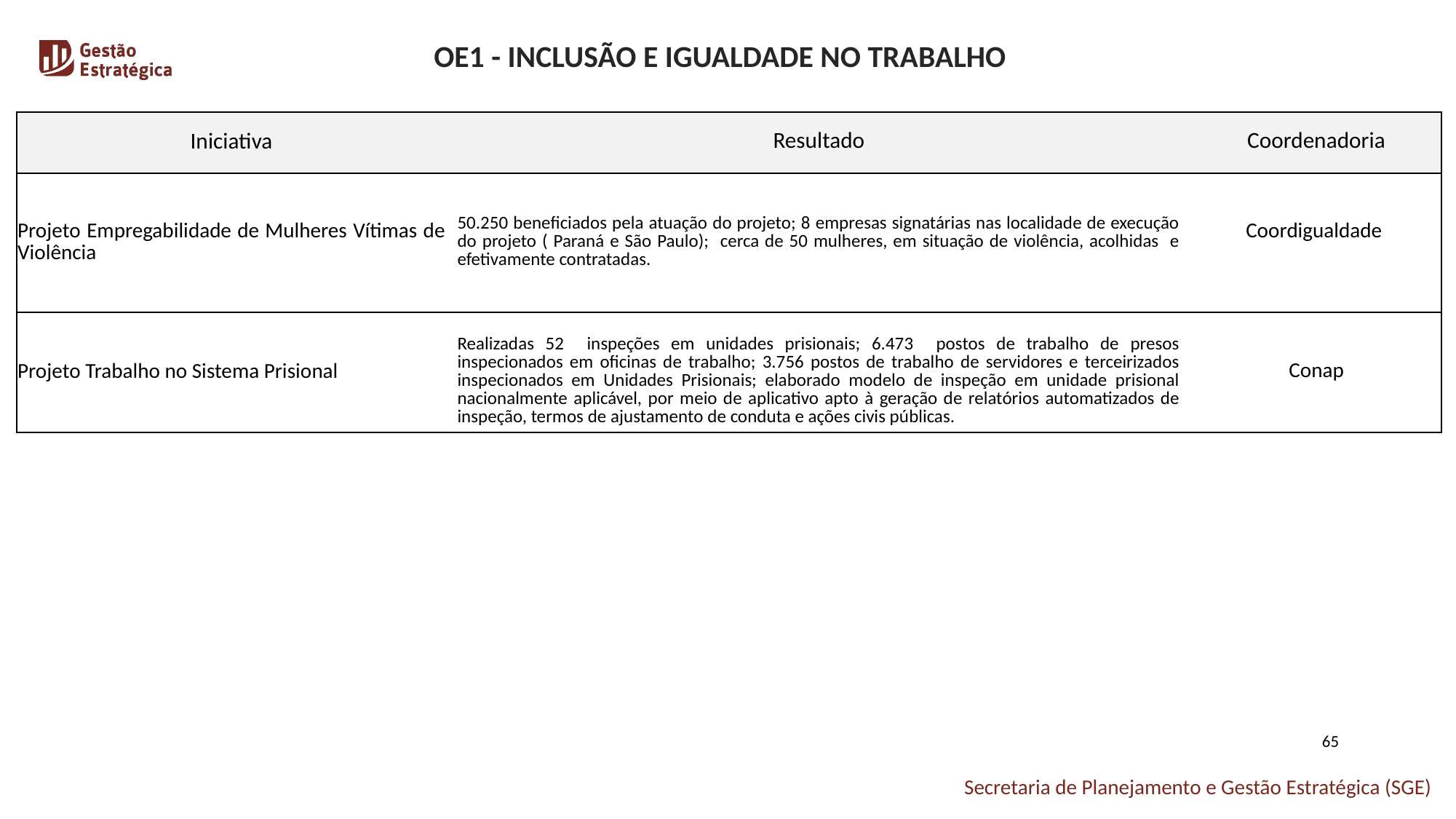

OE1 - INCLUSÃO E IGUALDADE NO TRABALHO
| Iniciativa | Resultado | Coordenadoria |
| --- | --- | --- |
| Projeto Empregabilidade de Mulheres Vítimas de Violência | 50.250 beneficiados pela atuação do projeto; 8 empresas signatárias nas localidade de execução do projeto ( Paraná e São Paulo); cerca de 50 mulheres, em situação de violência, acolhidas e efetivamente contratadas. | Coordigualdade |
| Projeto Trabalho no Sistema Prisional | Realizadas 52 inspeções em unidades prisionais; 6.473 postos de trabalho de presos inspecionados em oficinas de trabalho; 3.756 postos de trabalho de servidores e terceirizados inspecionados em Unidades Prisionais; elaborado modelo de inspeção em unidade prisional nacionalmente aplicável, por meio de aplicativo apto à geração de relatórios automatizados de inspeção, termos de ajustamento de conduta e ações civis públicas. | Conap |
65